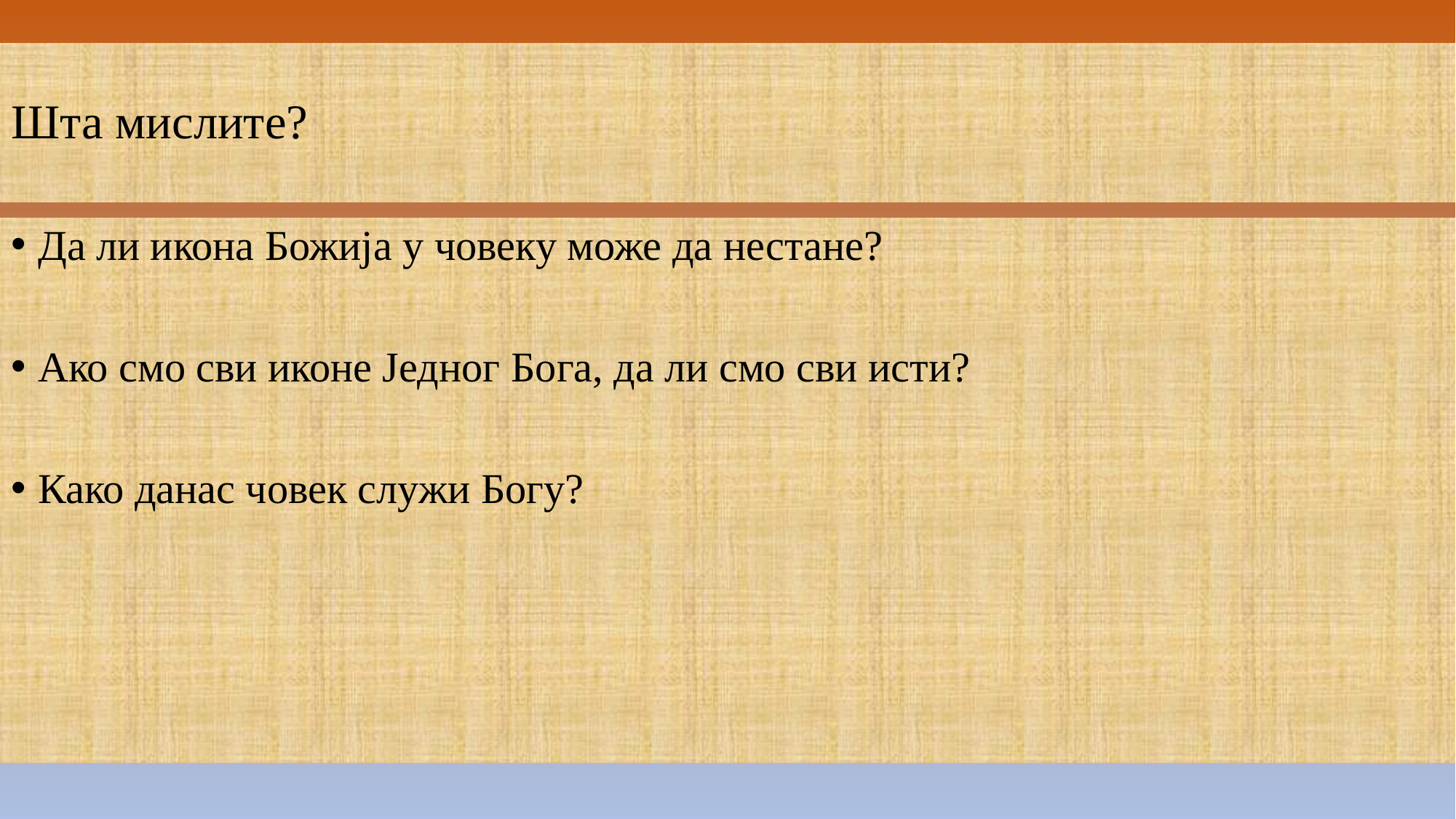

# Шта мислите?
Да ли икона Божија у човеку може да нестане?

Ако смо сви иконе Једног Бога, да ли смо сви исти?

Како данас човек служи Богу?